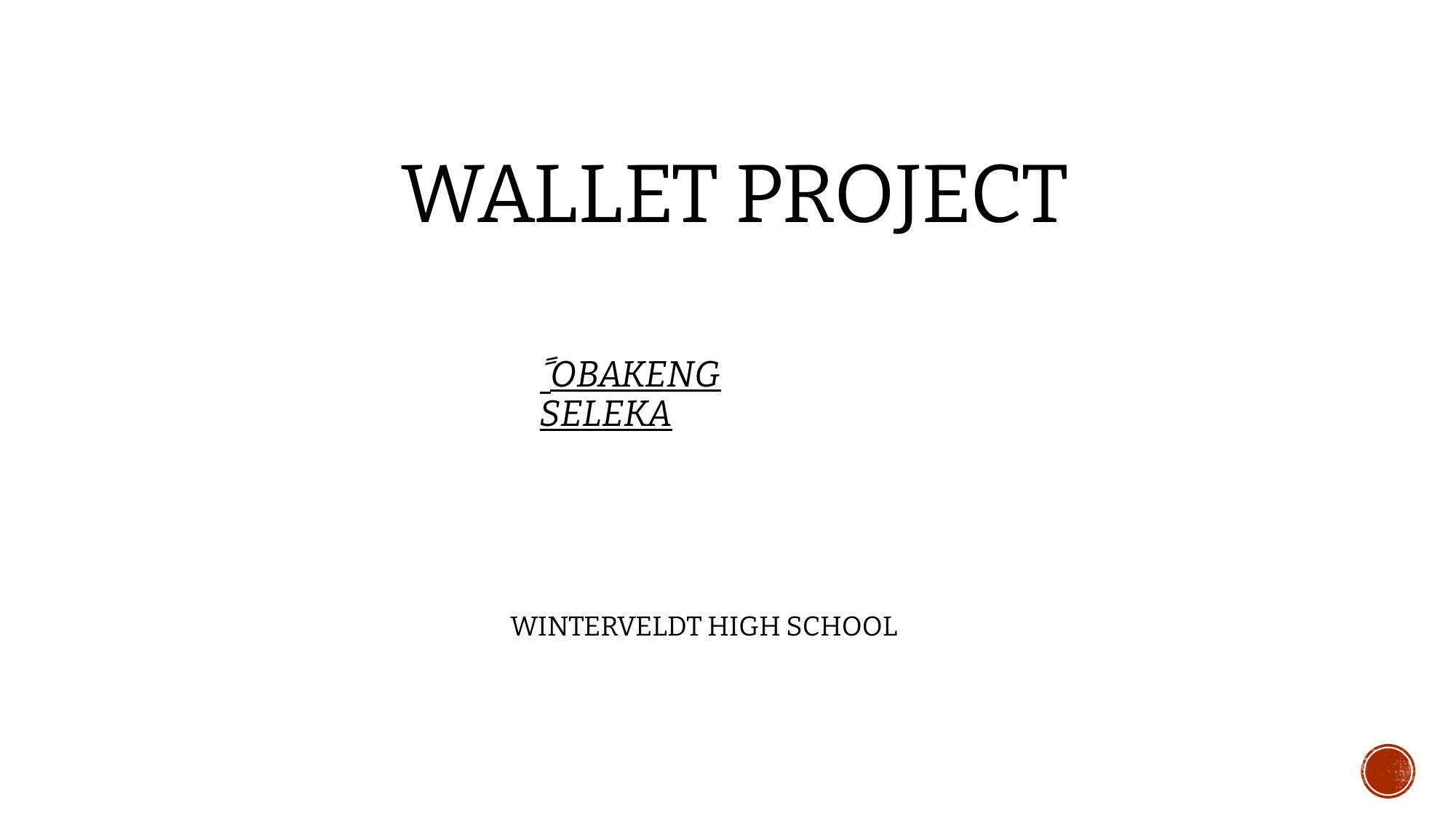

# Wallet project
ﹰOBAKENG SELEKA
WINTERVELDT HIGH SCHOOL